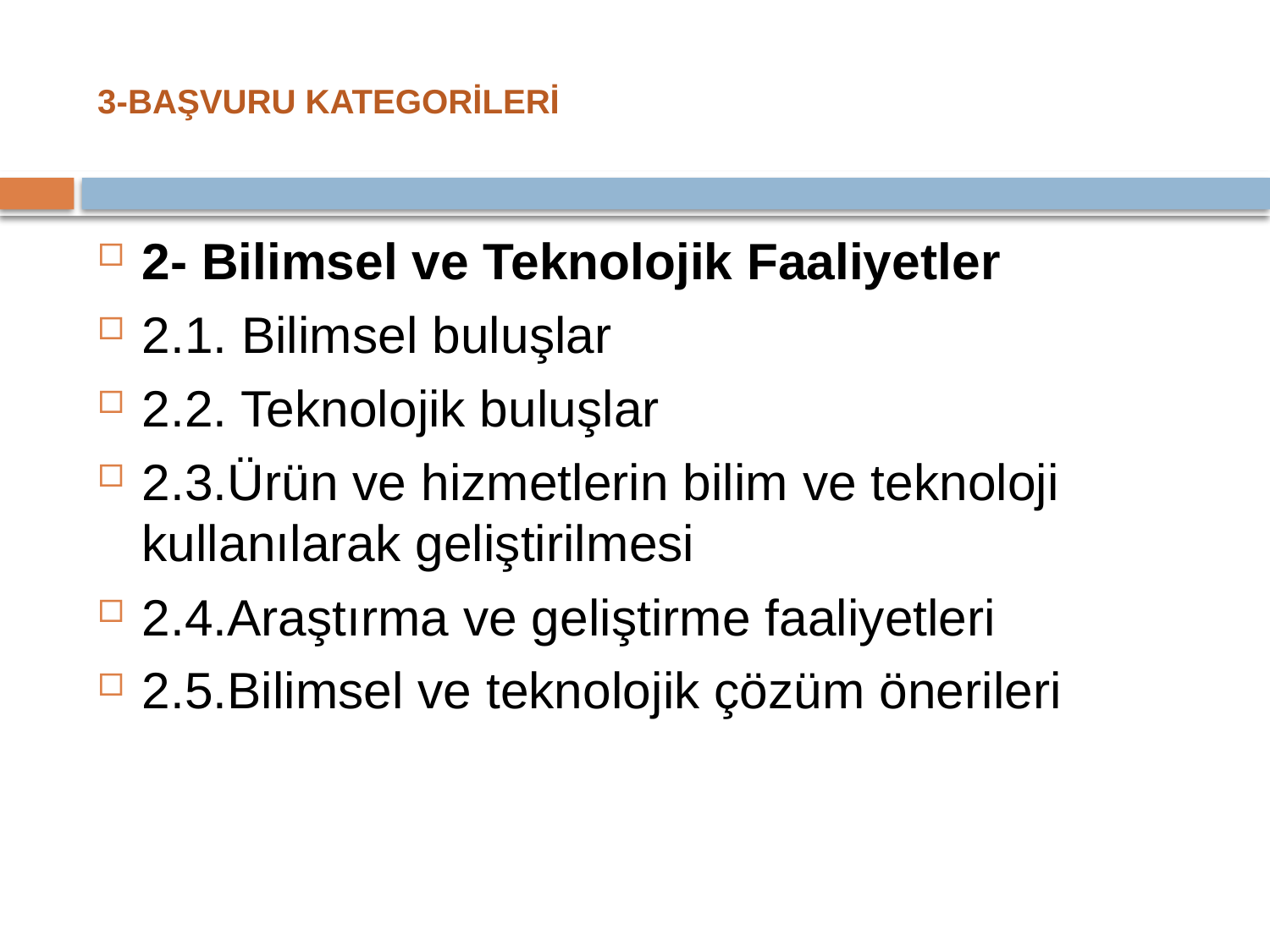

# 3-Başvuru kATEGORİLERİ
2- Bilimsel ve Teknolojik Faaliyetler
2.1. Bilimsel buluşlar
2.2. Teknolojik buluşlar
2.3.Ürün ve hizmetlerin bilim ve teknoloji kullanılarak geliştirilmesi
2.4.Araştırma ve geliştirme faaliyetleri
2.5.Bilimsel ve teknolojik çözüm önerileri